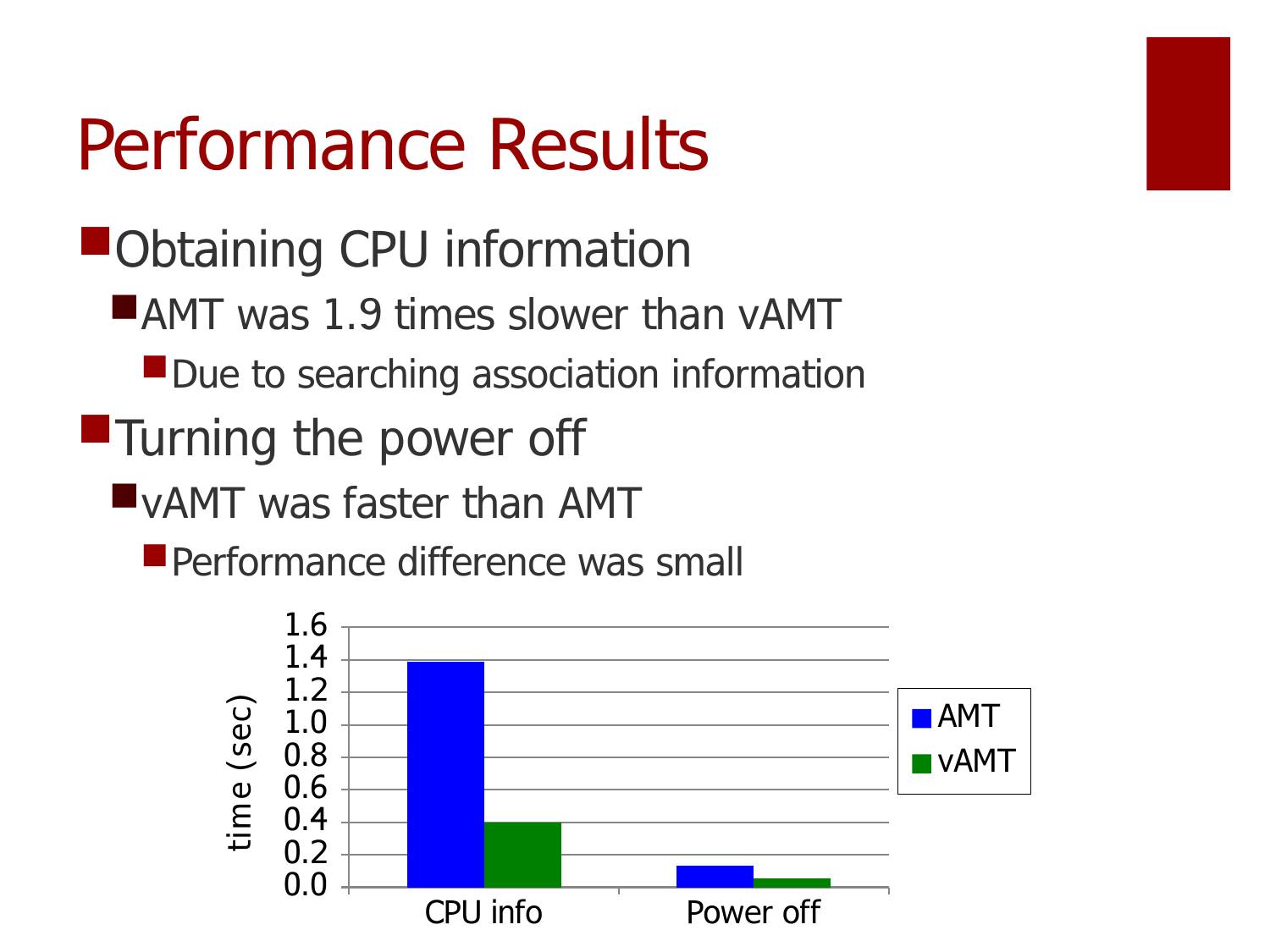

# Performance Results
Obtaining CPU information
AMT was 1.9 times slower than vAMT
Due to searching association information
Turning the power off
vAMT was faster than AMT
Performance difference was small

### Chart

| Category | AMT | vAMT |
|---|---|---|
| CPU info | 1.386 | 0.399 |
| Power off | 0.135 | 0.056 |